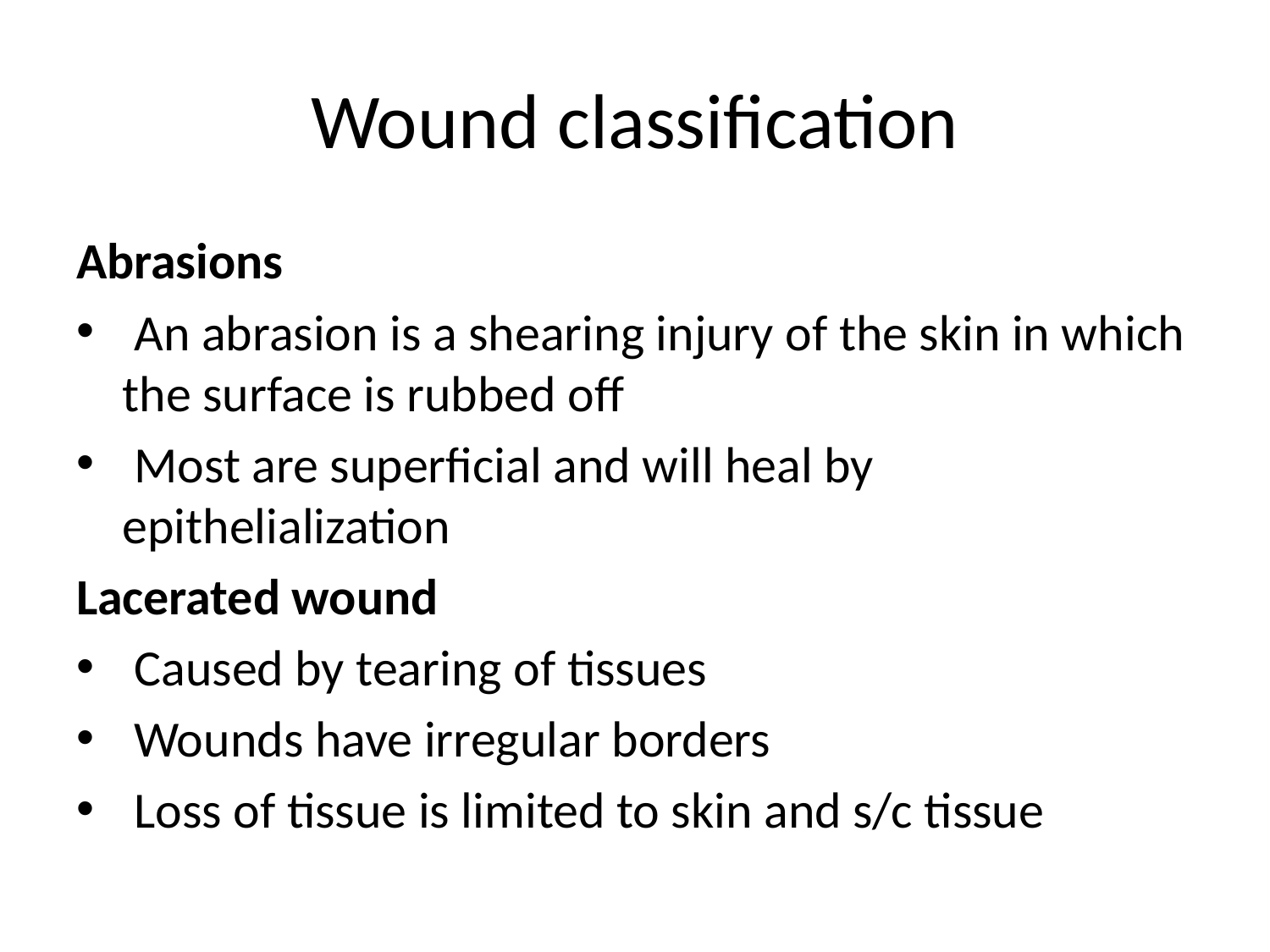

# Wound classification
Abrasions
 An abrasion is a shearing injury of the skin in which the surface is rubbed off
 Most are superficial and will heal by epithelialization
Lacerated wound
 Caused by tearing of tissues
 Wounds have irregular borders
 Loss of tissue is limited to skin and s/c tissue